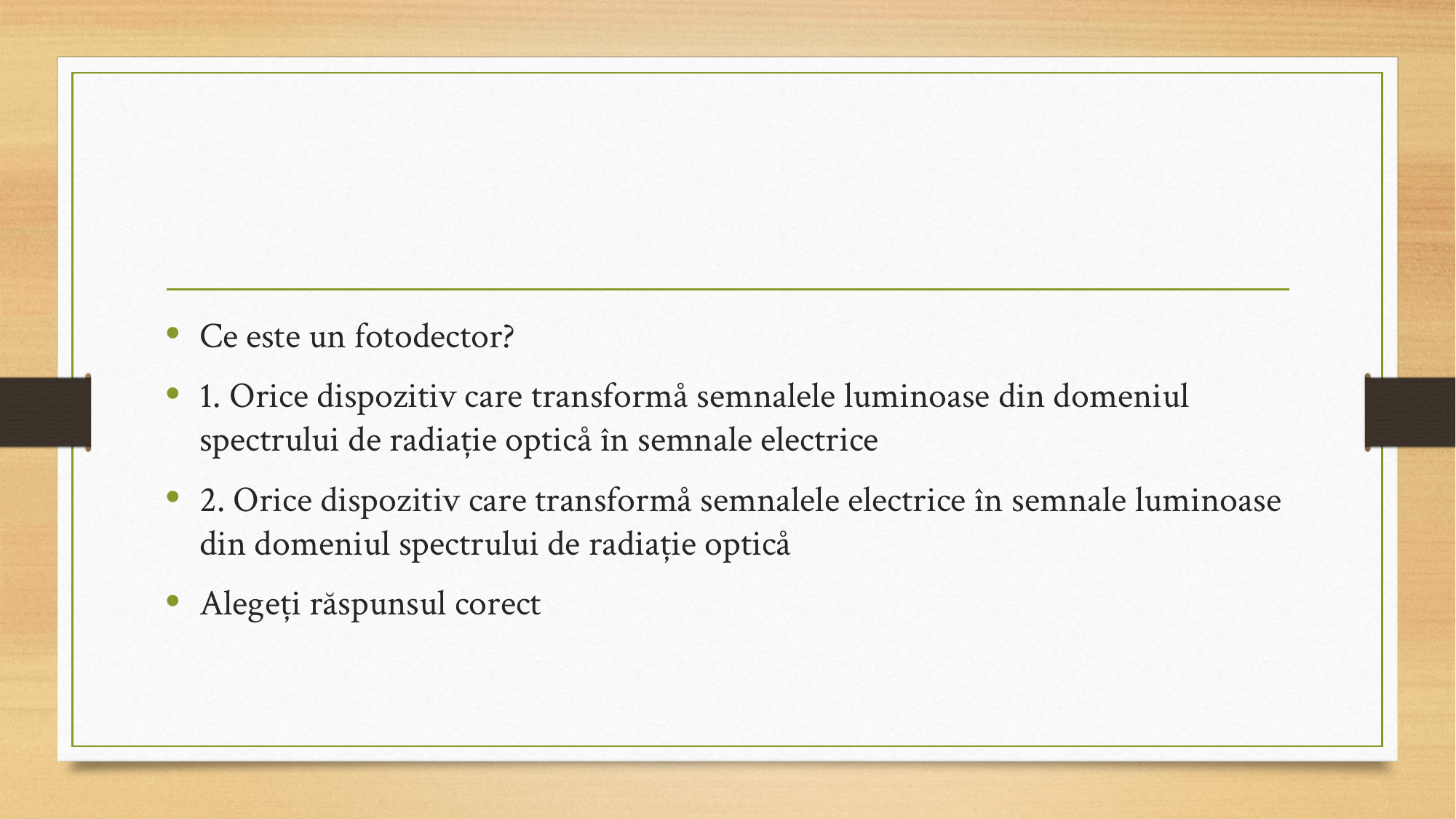

#
Ce este un fotodector?
1. Orice dispozitiv care transformå semnalele luminoase din domeniul spectrului de radiație opticå în semnale electrice
2. Orice dispozitiv care transformå semnalele electrice în semnale luminoase din domeniul spectrului de radiație opticå
Alegeți răspunsul corect